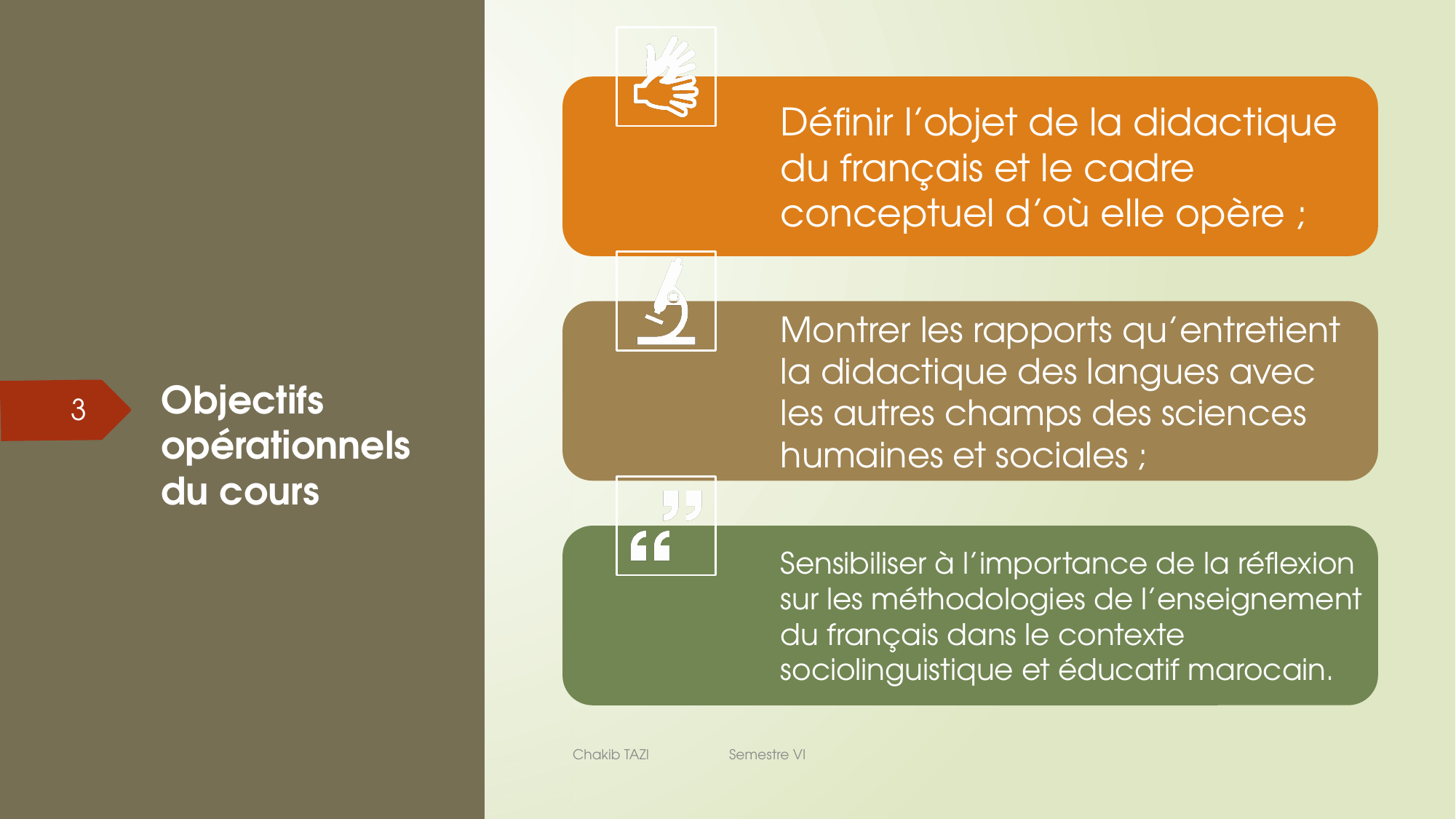

Définir l’objet de la didactique du français et le cadre conceptuel d’où elle opère ;
Montrer les rapports qu’entretient la didactique des langues avec les autres champs des sciences humaines et sociales ;
Sensibiliser à l’importance de la réflexion sur les méthodologies de l’enseignement du français dans le contexte sociolinguistique et éducatif marocain.
# Objectifs opérationnels du cours

3
Chakib TAZI                     Semestre VI